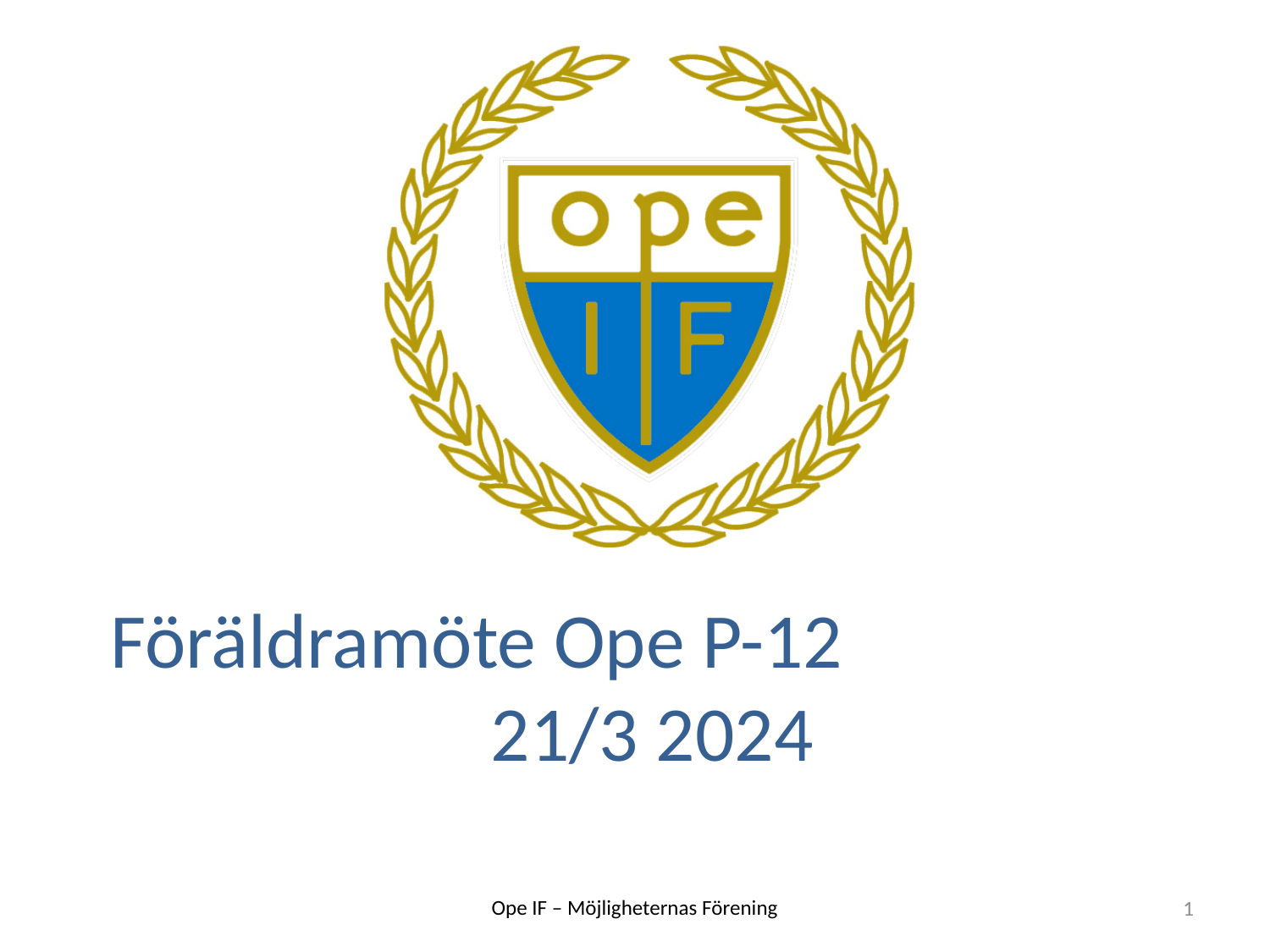

# Föräldramöte Ope P-12                     21/3 2024
1